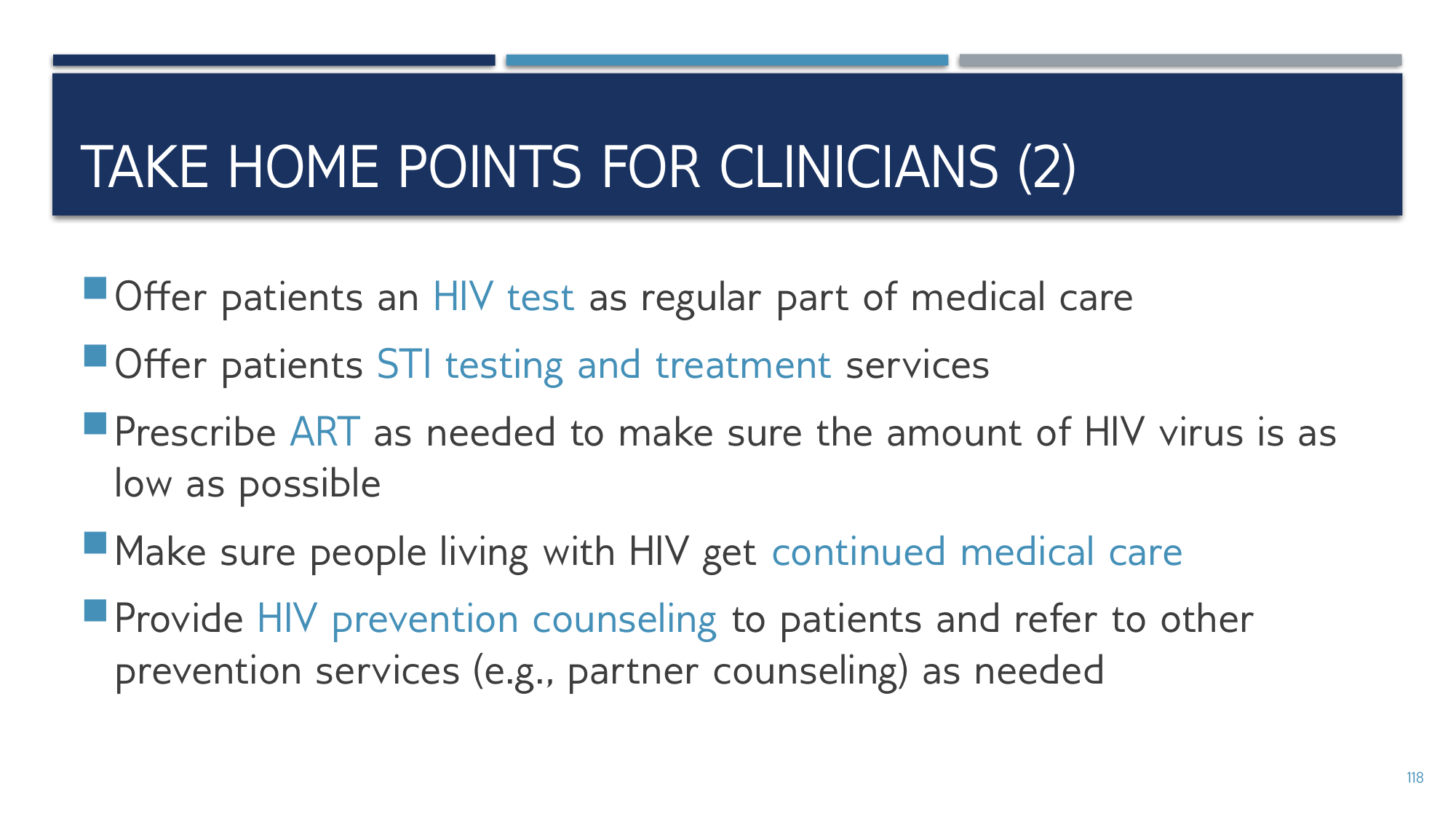

# Take home points for clinicians (2)
Offer patients an HIV test as regular part of medical care
Offer patients STI testing and treatment services
Prescribe ART as needed to make sure the amount of HIV virus is as low as possible
Make sure people living with HIV get continued medical care
Provide HIV prevention counseling to patients and refer to other prevention services (e.g., partner counseling) as needed
118